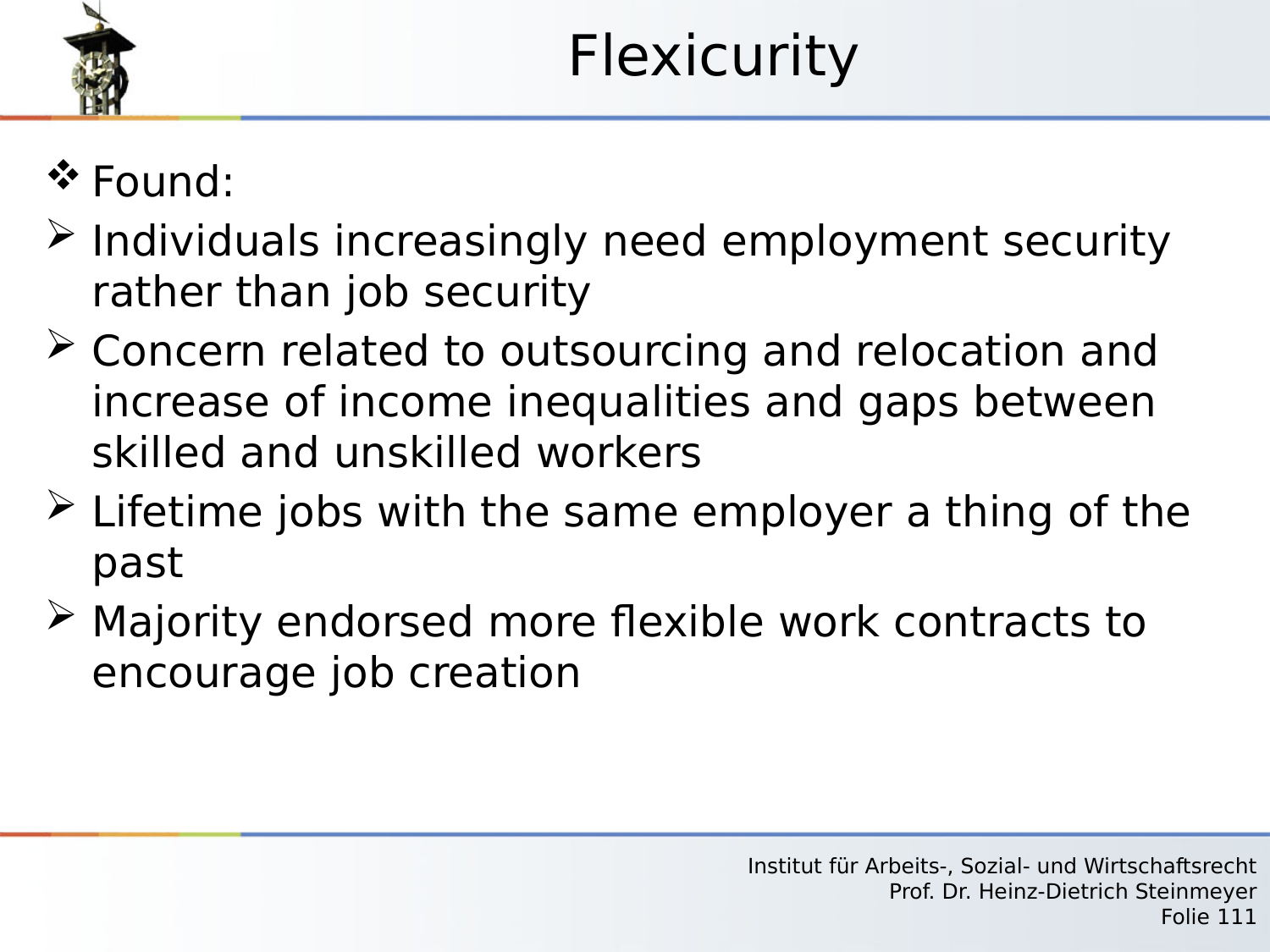

# Flexicurity
Found:
Individuals increasingly need employment security rather than job security
Concern related to outsourcing and relocation and increase of income inequalities and gaps between skilled and unskilled workers
Lifetime jobs with the same employer a thing of the past
Majority endorsed more flexible work contracts to encourage job creation